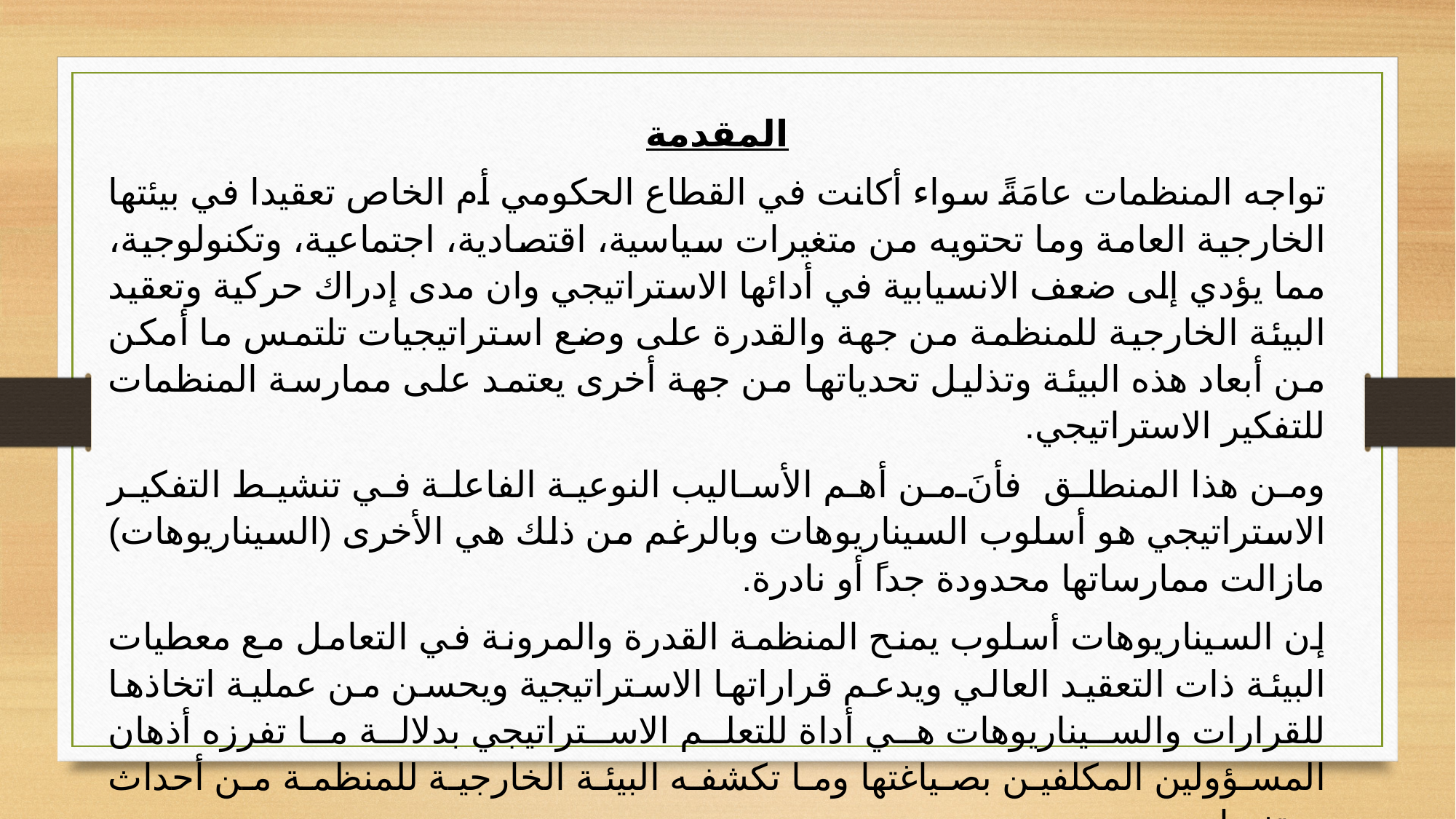

المقدمة
تواجه المنظمات عامَةً سواء أكانت في القطاع الحكومي أم الخاص تعقيدا في بيئتها الخارجية العامة وما تحتويه من متغيرات سياسية، اقتصادية، اجتماعية، وتكنولوجية، مما يؤدي إلى ضعف الانسيابية في أدائها الاستراتيجي وان مدى إدراك حركية وتعقيد البيئة الخارجية للمنظمة من جهة والقدرة على وضع استراتيجيات تلتمس ما أمكن من أبعاد هذه البيئة وتذليل تحدياتها من جهة أخرى يعتمد على ممارسة المنظمات للتفكير الاستراتيجي.
ومن هذا المنطلق فأنَ من أهم الأساليب النوعية الفاعلة في تنشيط التفكير الاستراتيجي هو أسلوب السيناريوهات وبالرغم من ذلك هي الأخرى (السيناريوهات) مازالت ممارساتها محدودة جداً أو نادرة.
إن السيناريوهات أسلوب يمنح المنظمة القدرة والمرونة في التعامل مع معطيات البيئة ذات التعقيد العالي ويدعم قراراتها الاستراتيجية ويحسن من عملية اتخاذها للقرارات والسيناريوهات هي أداة للتعلم الاستراتيجي بدلالة ما تفرزه أذهان المسؤولين المكلفين بصياغتها وما تكشفه البيئة الخارجية للمنظمة من أحداث ومتغيرات.